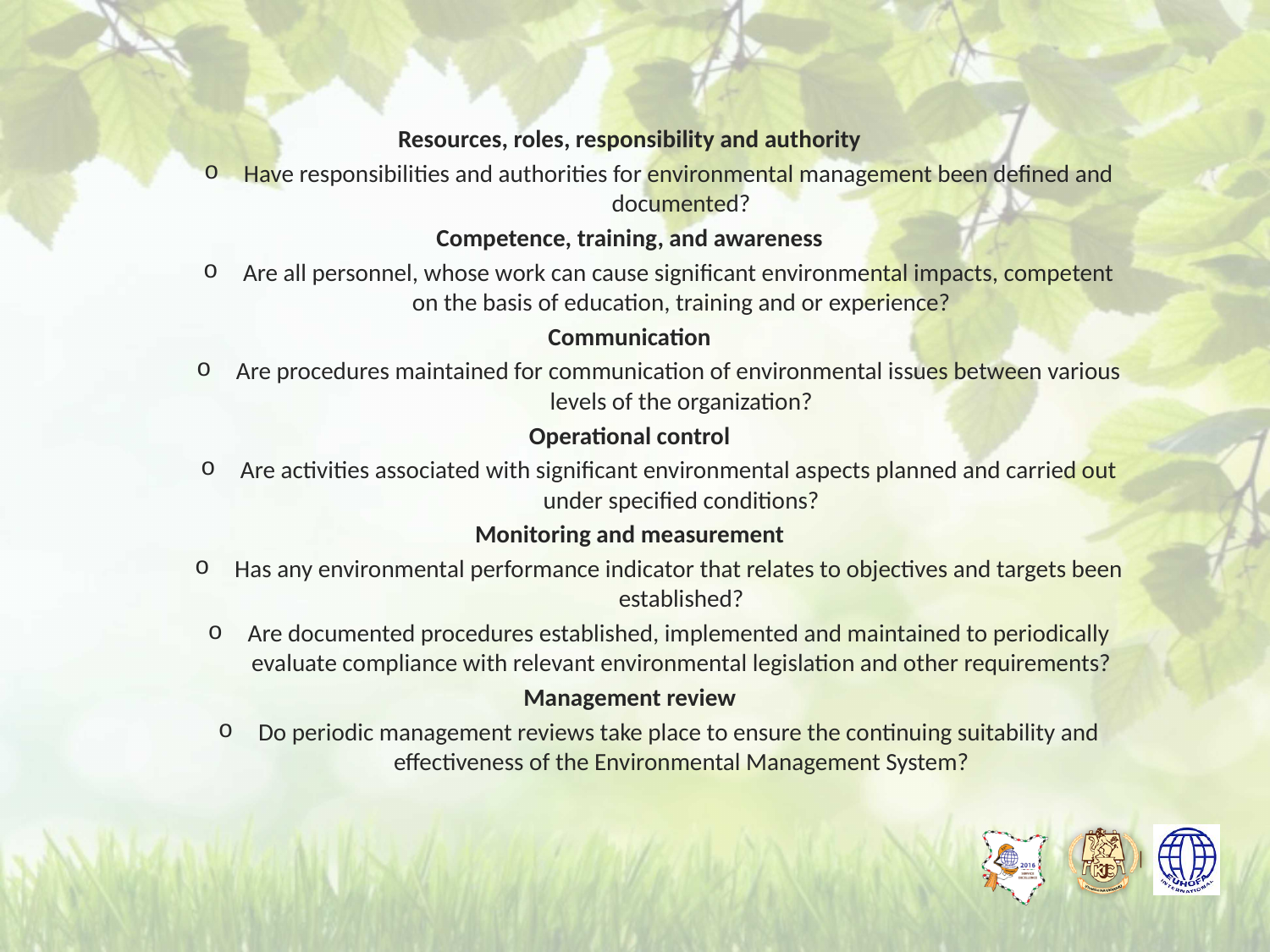

Resources, roles, responsibility and authority
Have responsibilities and authorities for environmental management been defined and
documented?
Competence, training, and awareness
Are all personnel, whose work can cause significant environmental impacts, competent
on the basis of education, training and or experience?
Communication
Are procedures maintained for communication of environmental issues between various
levels of the organization?
Operational control
Are activities associated with significant environmental aspects planned and carried out
under specified conditions?
Monitoring and measurement
Has any environmental performance indicator that relates to objectives and targets been
established?
Are documented procedures established, implemented and maintained to periodically
evaluate compliance with relevant environmental legislation and other requirements?
Management review
Do periodic management reviews take place to ensure the continuing suitability and
effectiveness of the Environmental Management System?